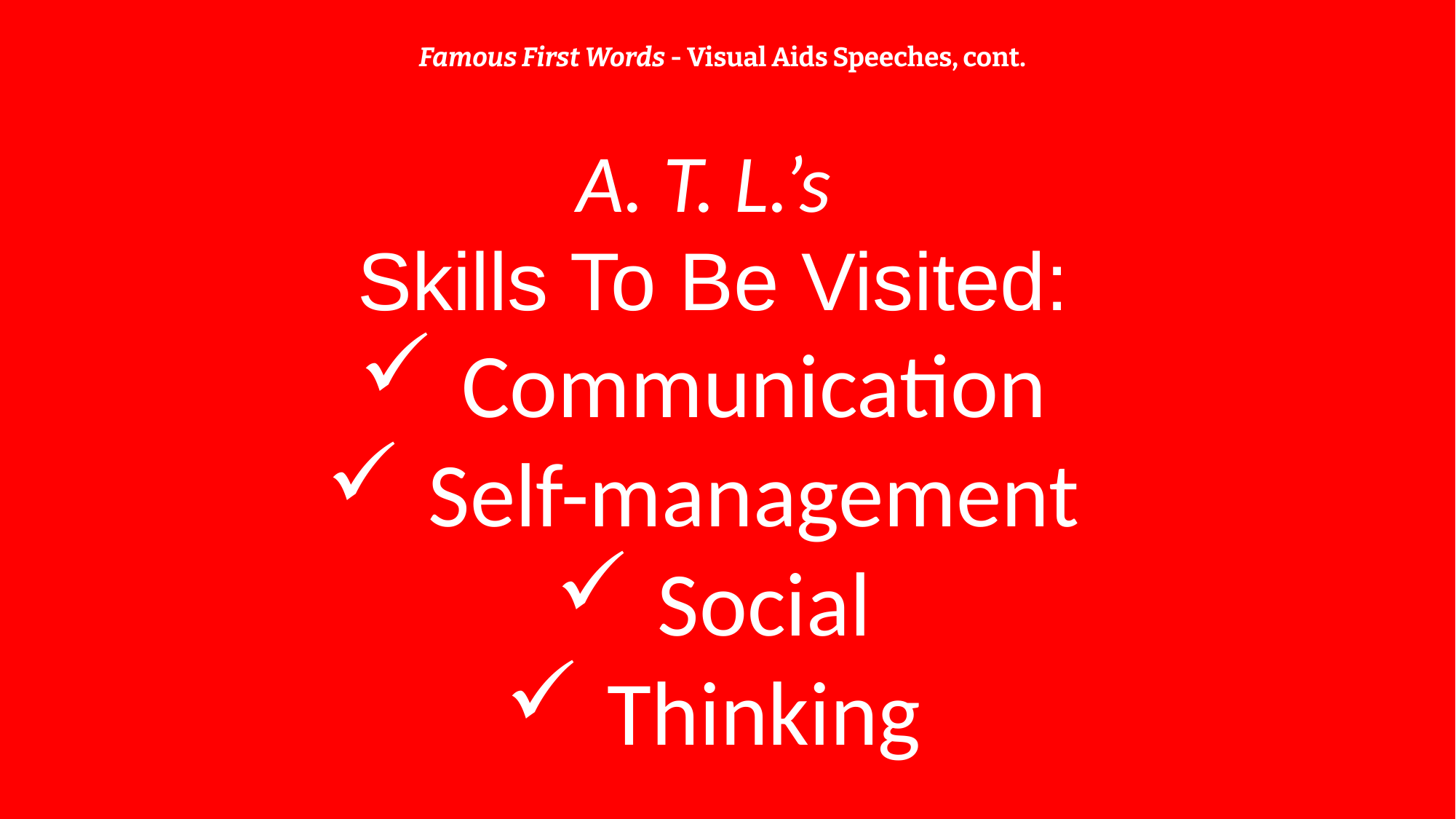

# Famous First Words - Visual Aids Speeches, cont.
A. T. L.’s
Skills To Be Visited:
Communication
Self-management
Social
Thinking